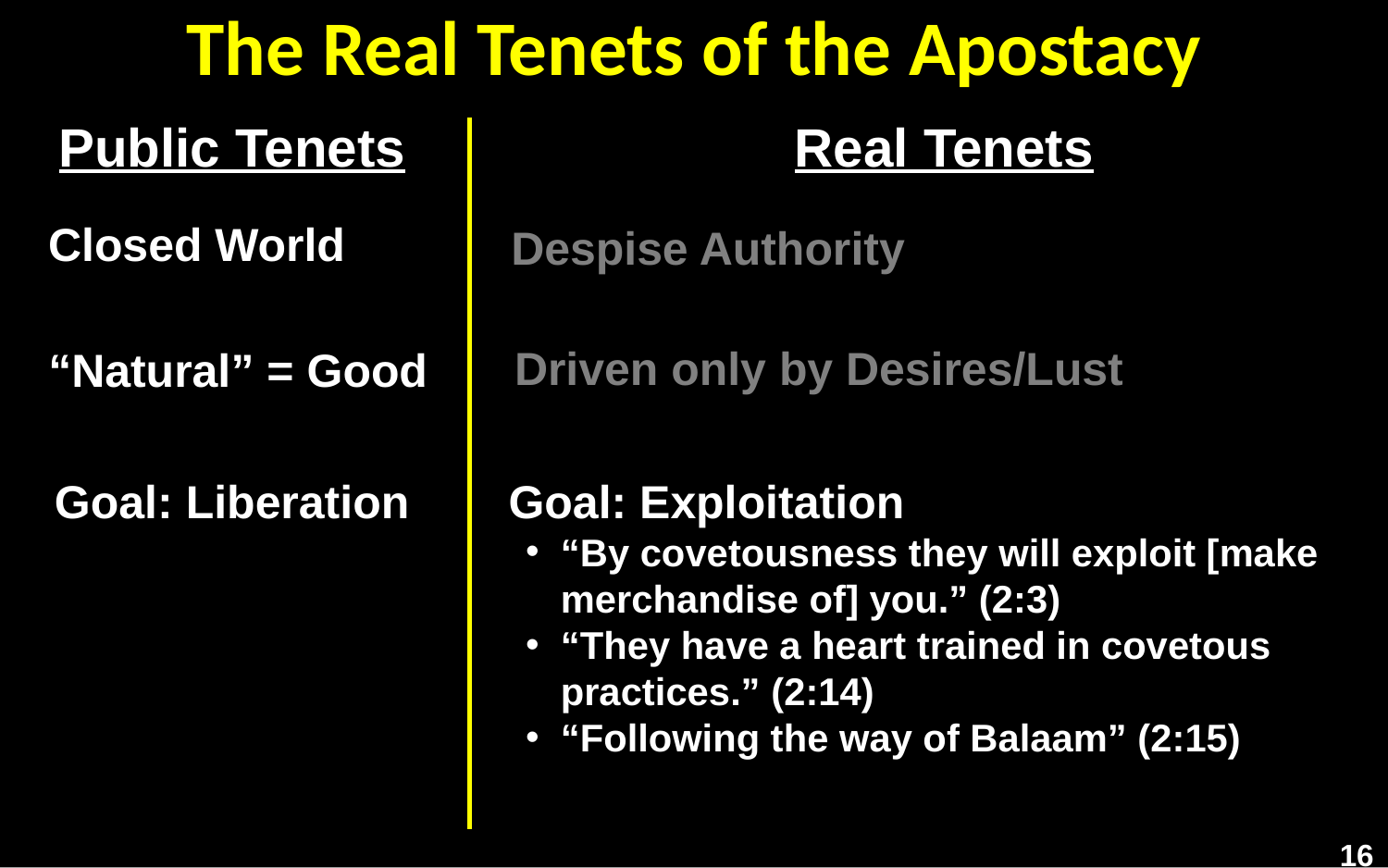

# The Real Tenets of the Apostacy
Public Tenets
Real Tenets
Closed World
Despise Authority
Driven only by Desires/Lust
“Natural” = Good
Goal: Liberation
Goal: Exploitation
“By covetousness they will exploit [make merchandise of] you.” (2:3)
“They have a heart trained in covetous practices.” (2:14)
“Following the way of Balaam” (2:15)

16